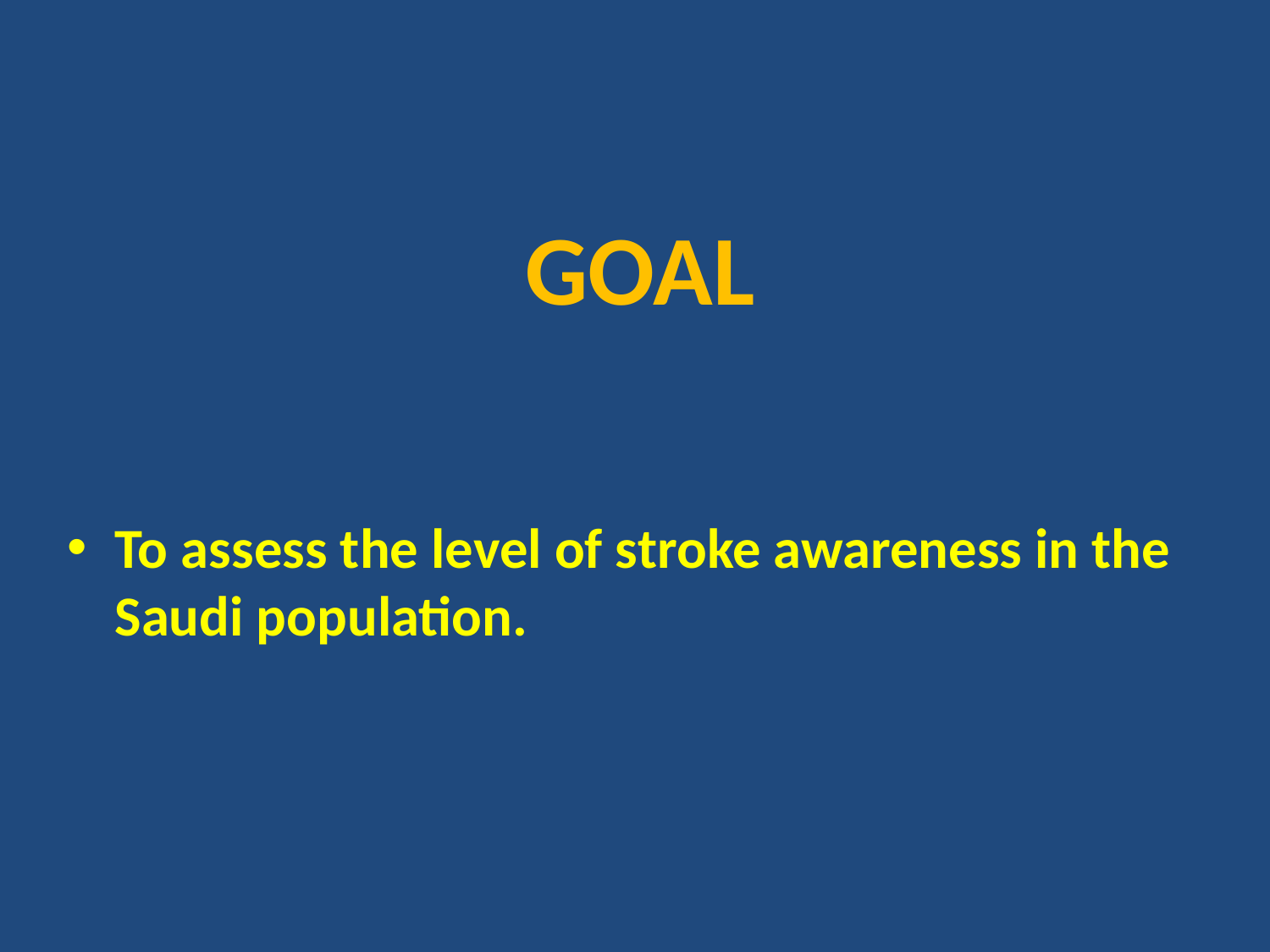

# GOAL
To assess the level of stroke awareness in the Saudi population.